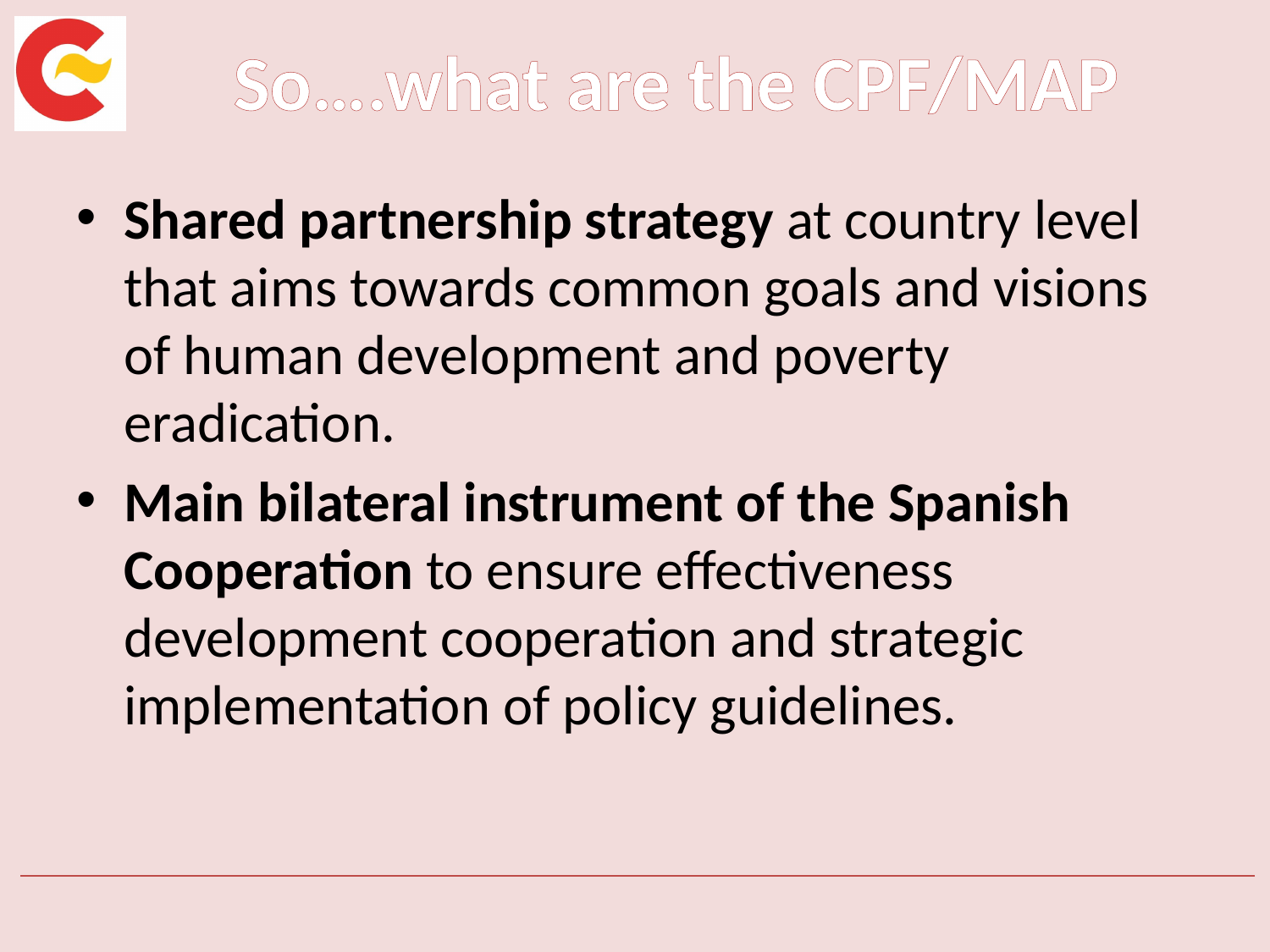

# So….what are the CPF/MAP
Shared partnership strategy at country level that aims towards common goals and visions of human development and poverty eradication.
Main bilateral instrument of the Spanish Cooperation to ensure effectiveness development cooperation and strategic implementation of policy guidelines.